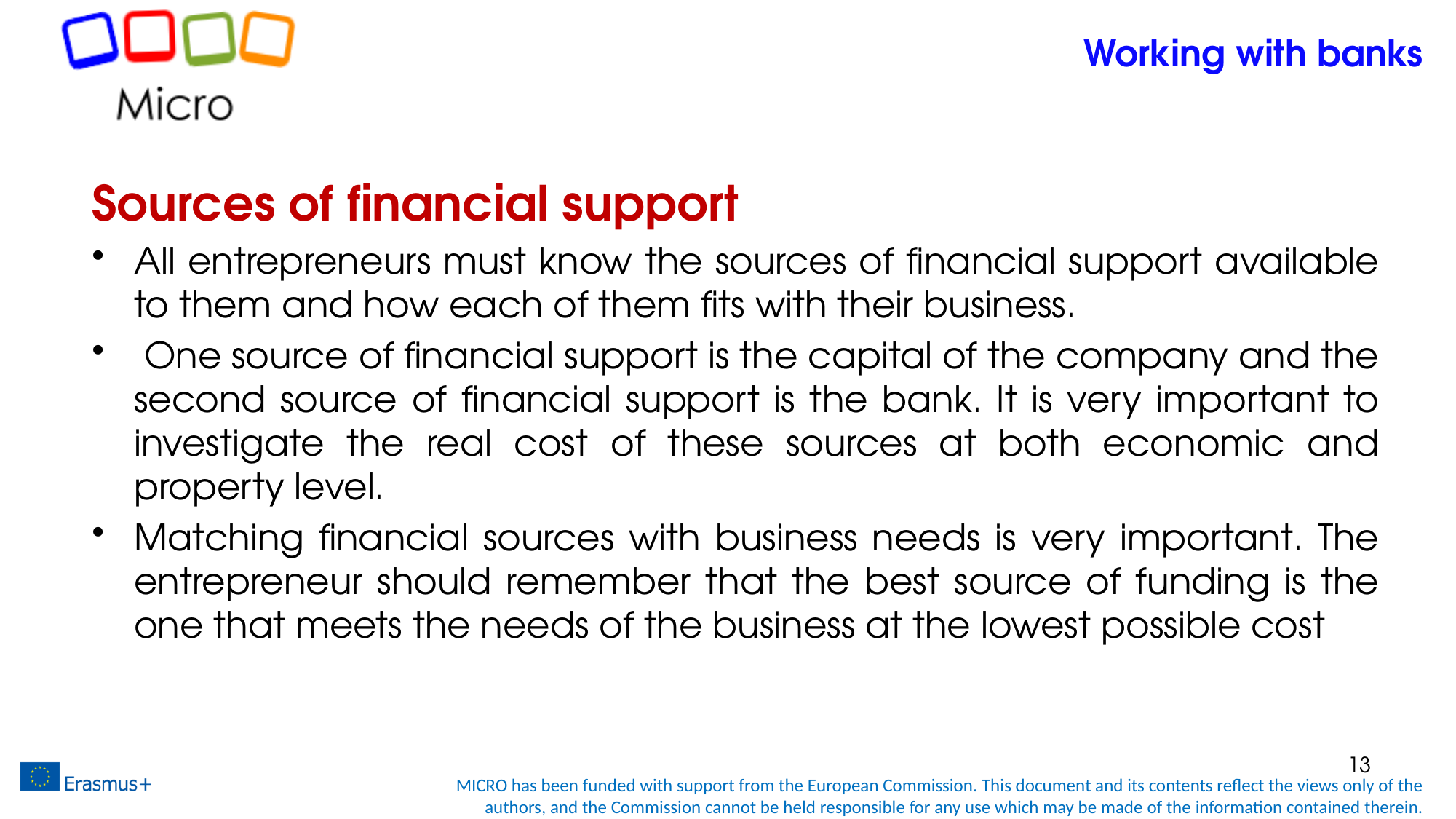

# Working with banks
Sources of financial support
All entrepreneurs must know the sources of financial support available to them and how each of them fits with their business.
 One source of financial support is the capital of the company and the second source of financial support is the bank. It is very important to investigate the real cost of these sources at both economic and property level.
Matching financial sources with business needs is very important. The entrepreneur should remember that the best source of funding is the one that meets the needs of the business at the lowest possible cost

13